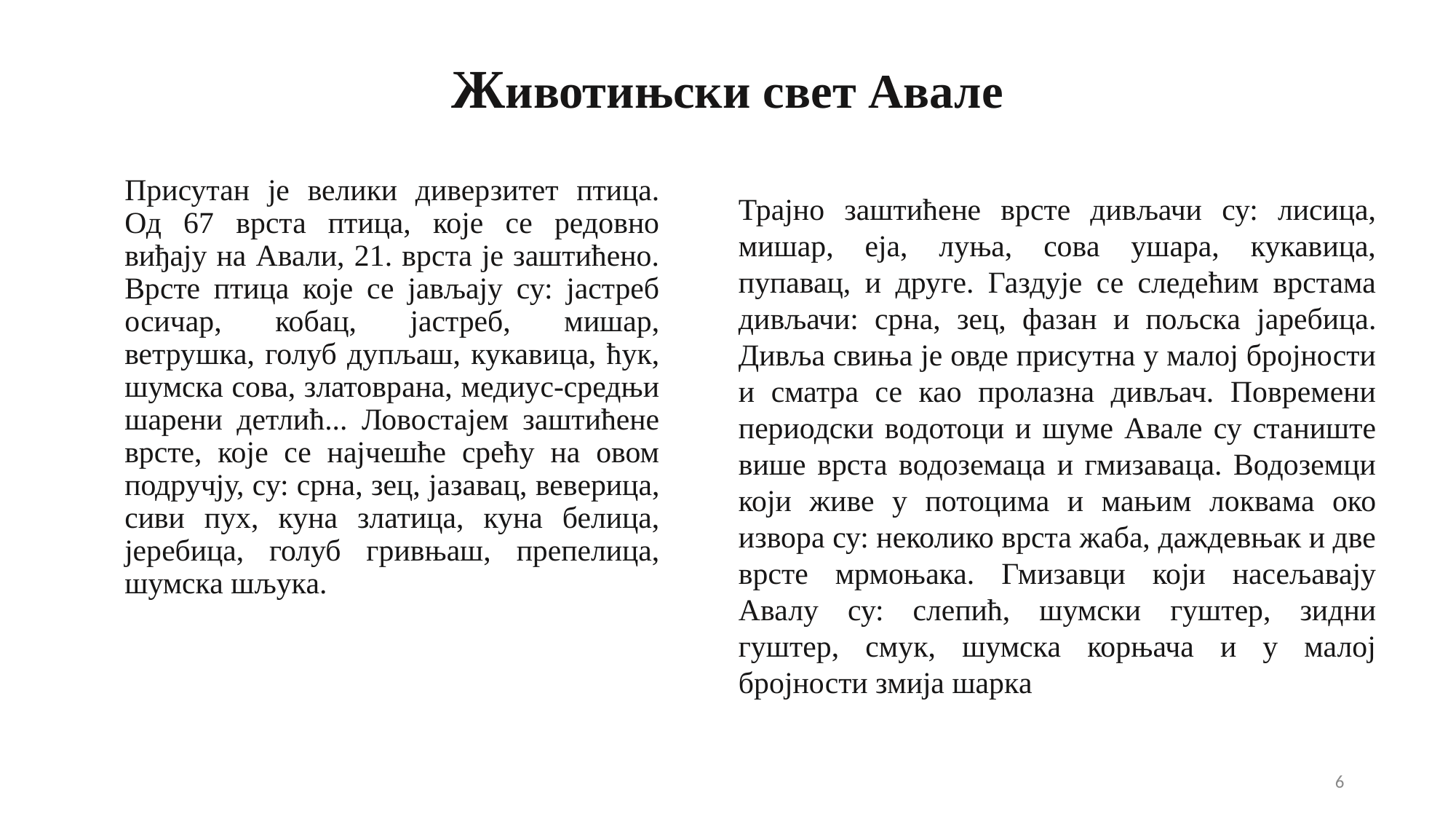

# Животињски свет Авале
Присутан је велики диверзитет птица. Од 67 врста птица, које се редовно виђају на Авали, 21. врста је заштићено. Врсте птица које се јављају су: јастреб осичар, кобац, јастреб, мишар, ветрушка, голуб дупљаш, кукавица, ћук, шумска сова, златоврана, медиус-средњи шарени детлић... Ловостајем заштићене врсте, које се најчешће срећу на овом подручју, су: срна, зец, јазавац, веверица, сиви пух, куна златица, куна белица, јеребица, голуб гривњаш, препелица, шумска шљука.

Трајно заштићене врсте дивљачи су: лисица, мишар, еја, луња, сова ушара, кукавица, пупавац, и друге. Газдује се следећим врстама дивљачи: срна, зец, фазан и пољска јaребица. Дивља свиња је овде присутна у малој бројности и сматра се као пролазна дивљач. Повремени периодски водотоци и шуме Авале су станиште више врста водоземаца и гмизаваца. Водоземци који живе у потоцима и мањим локвама око извора су: неколико врста жаба, даждевњак и две врсте мрмоњака. Гмизавци који насељавају Авалу су: слепић, шумски гуштер, зидни гуштер, смук, шумска корњача и у малој бројности змија шарка
6